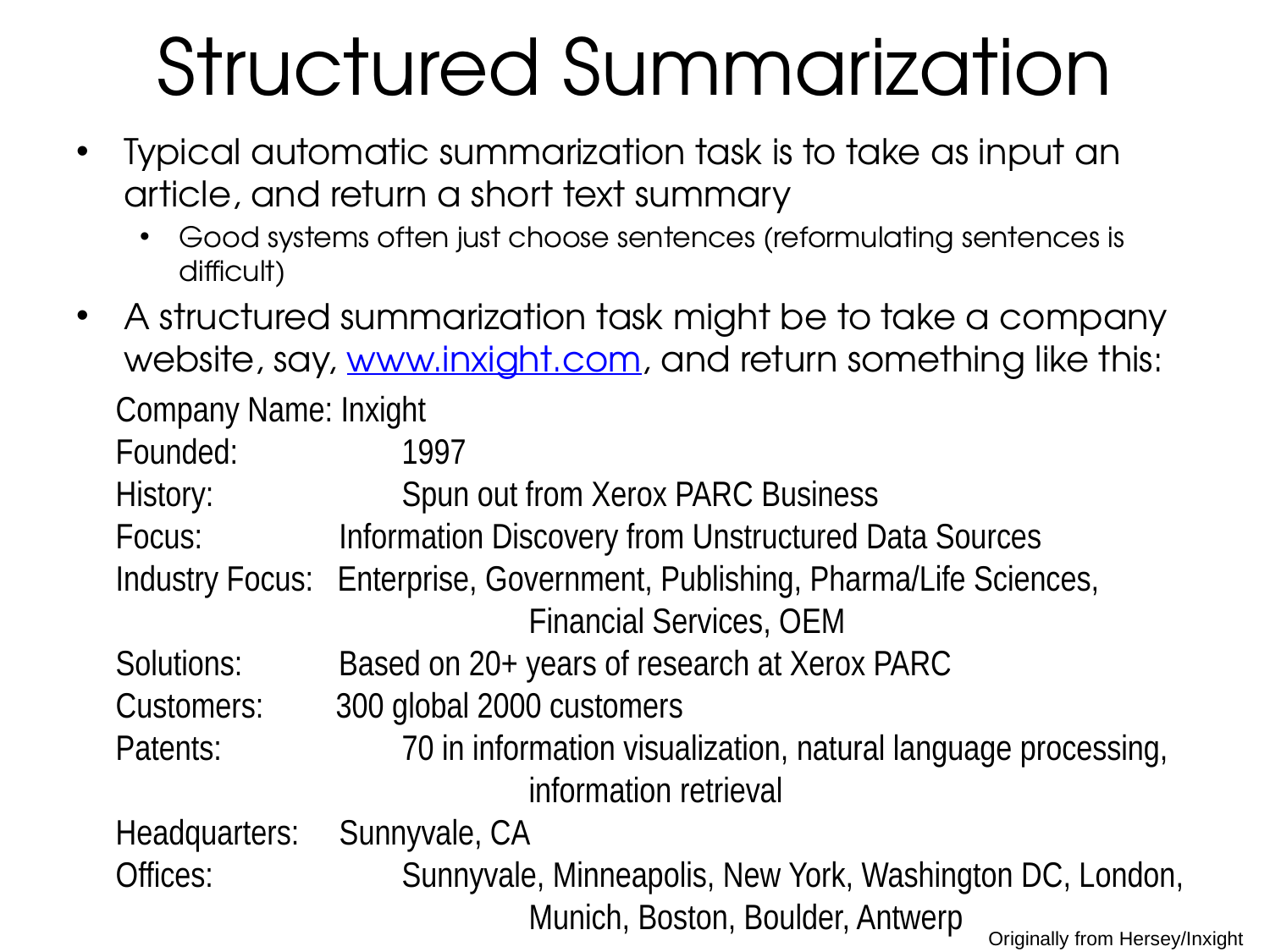

# Structured Summarization
Typical automatic summarization task is to take as input an article, and return a short text summary
Good systems often just choose sentences (reformulating sentences is difficult)
A structured summarization task might be to take a company website, say, www.inxight.com, and return something like this:
Company Name: Inxight
Founded:  	    1997
History:  		    Spun out from Xerox PARC Business
Focus:                 Information Discovery from Unstructured Data Sources
Industry Focus:   Enterprise, Government, Publishing, Pharma/Life Sciences,
			    Financial Services, OEM
Solutions:            Based on 20+ years of research at Xerox PARC
Customers:         300 global 2000 customers
Patents:  		    70 in information visualization, natural language processing,
			    information retrieval
Headquarters:     Sunnyvale, CA
Offices:  		    Sunnyvale, Minneapolis, New York, Washington DC, London,
			    Munich, Boston, Boulder, Antwerp
Originally from Hersey/Inxight